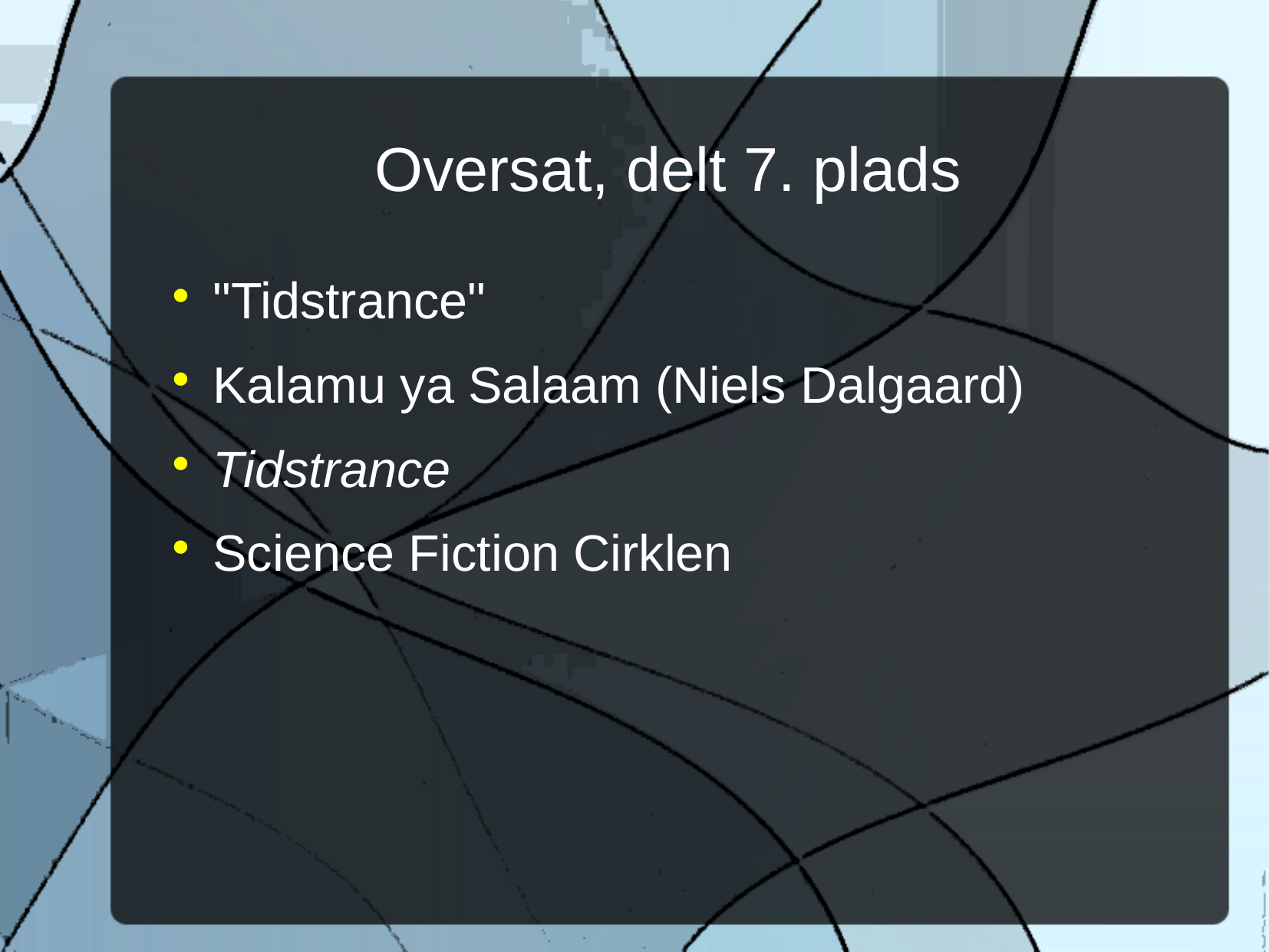

Oversat, delt 7. plads
"Tidstrance"
Kalamu ya Salaam (Niels Dalgaard)
Tidstrance
Science Fiction Cirklen